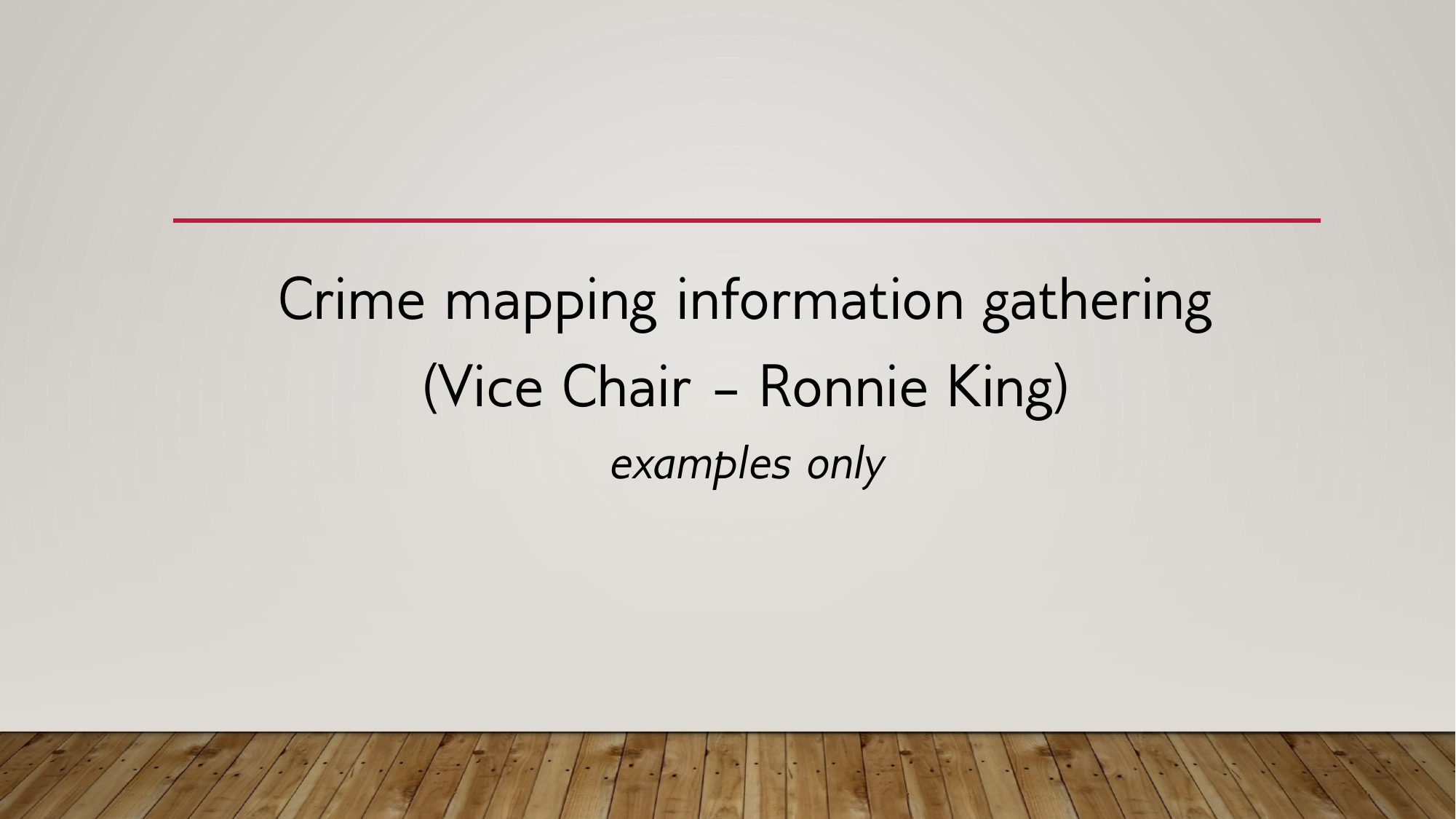

#

Crime mapping information gathering
(Vice Chair – Ronnie King)
examples only